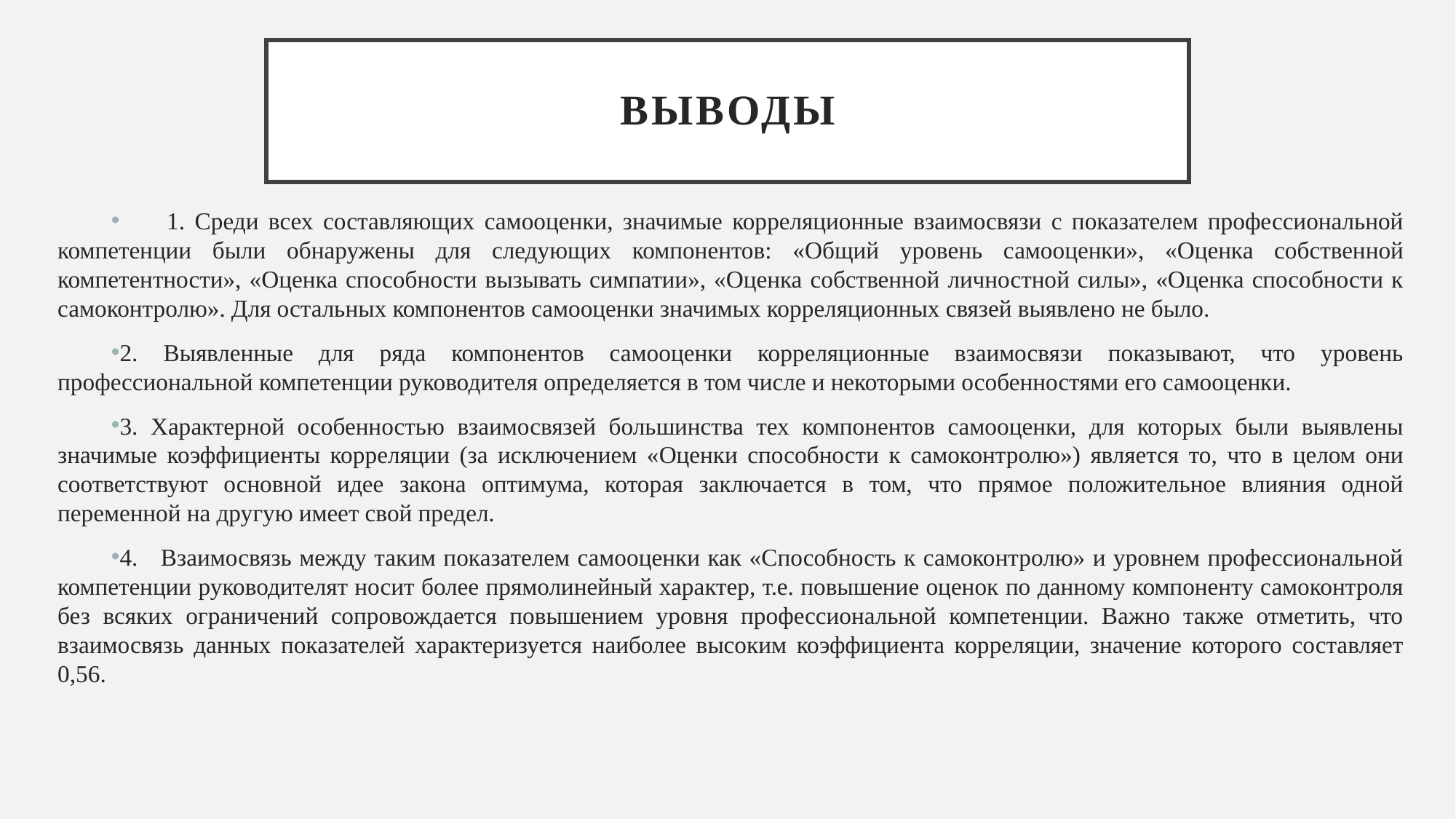

# ВЫВОДЫ
	1. Среди всех составляющих самооценки, значимые корреляционные взаимосвязи с показателем профессиональной компетенции были обнаружены для следующих компонентов: «Общий уровень самооценки», «Оценка собственной компетентности», «Оценка способности вызывать симпатии», «Оценка собственной личностной силы», «Оценка способности к самоконтролю». Для остальных компонентов самооценки значимых корреляционных связей выявлено не было.
2. Выявленные для ряда компонентов самооценки корреляционные взаимосвязи показывают, что уровень профессиональной компетенции руководителя определяется в том числе и некоторыми особенностями его самооценки.
3. Характерной особенностью взаимосвязей большинства тех компонентов самооценки, для которых были выявлены значимые коэффициенты корреляции (за исключением «Оценки способности к самоконтролю») является то, что в целом они соответствуют основной идее закона оптимума, которая заключается в том, что прямое положительное влияния одной переменной на другую имеет свой предел.
4.   Взаимосвязь между таким показателем самооценки как «Способность к самоконтролю» и уровнем профессиональной компетенции руководителят носит более прямолинейный характер, т.е. повышение оценок по данному компоненту самоконтроля без всяких ограничений сопровождается повышением уровня профессиональной компетенции. Важно также отметить, что взаимосвязь данных показателей характеризуется наиболее высоким коэффициента корреляции, значение которого составляет 0,56.